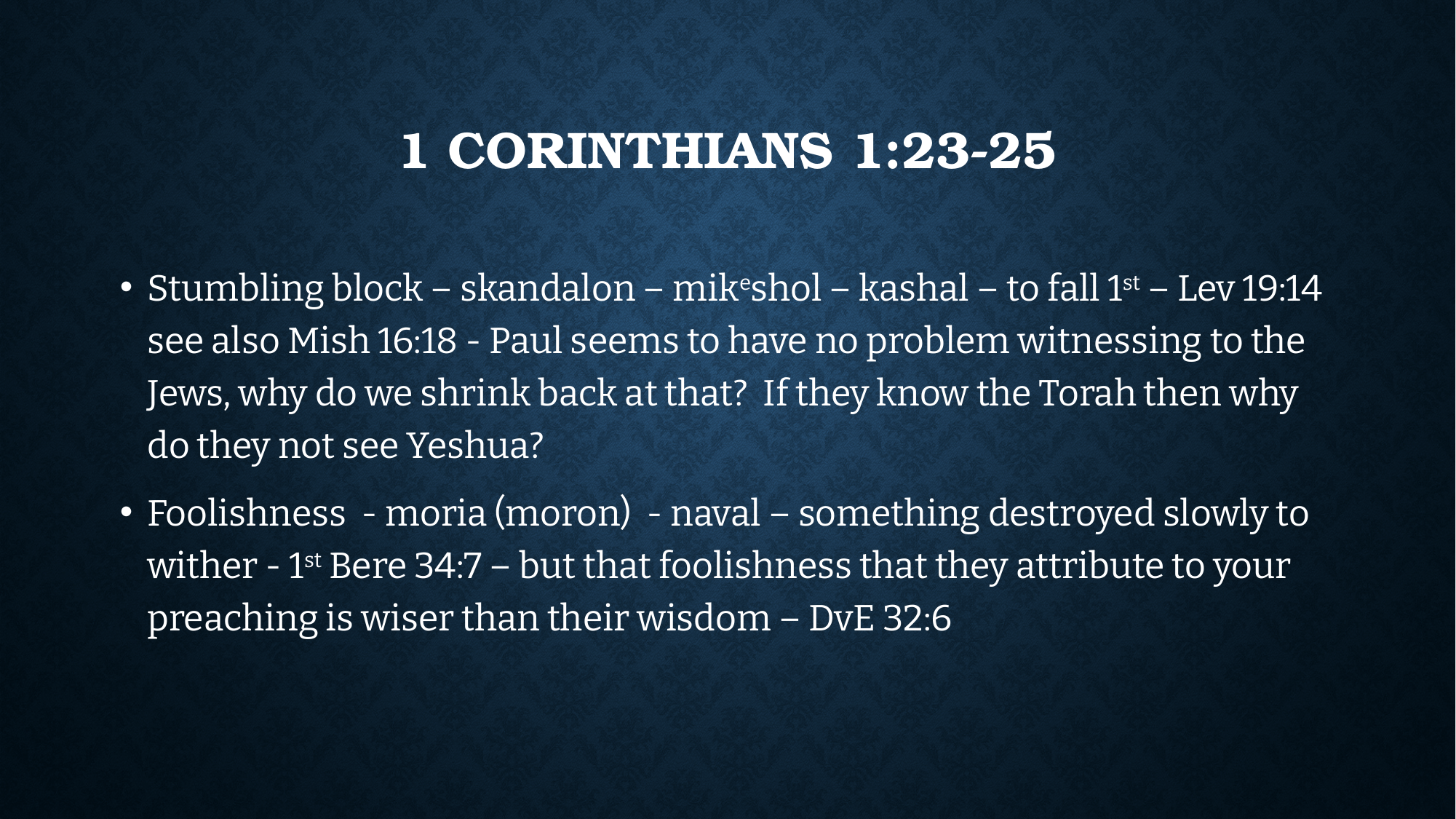

# 1 Corinthians 1:23-25
Stumbling block – skandalon – mikeshol – kashal – to fall 1st – Lev 19:14 see also Mish 16:18 - Paul seems to have no problem witnessing to the Jews, why do we shrink back at that?  If they know the Torah then why do they not see Yeshua?
Foolishness  - moria (moron)  - naval – something destroyed slowly to wither - 1st Bere 34:7 – but that foolishness that they attribute to your preaching is wiser than their wisdom – DvE 32:6